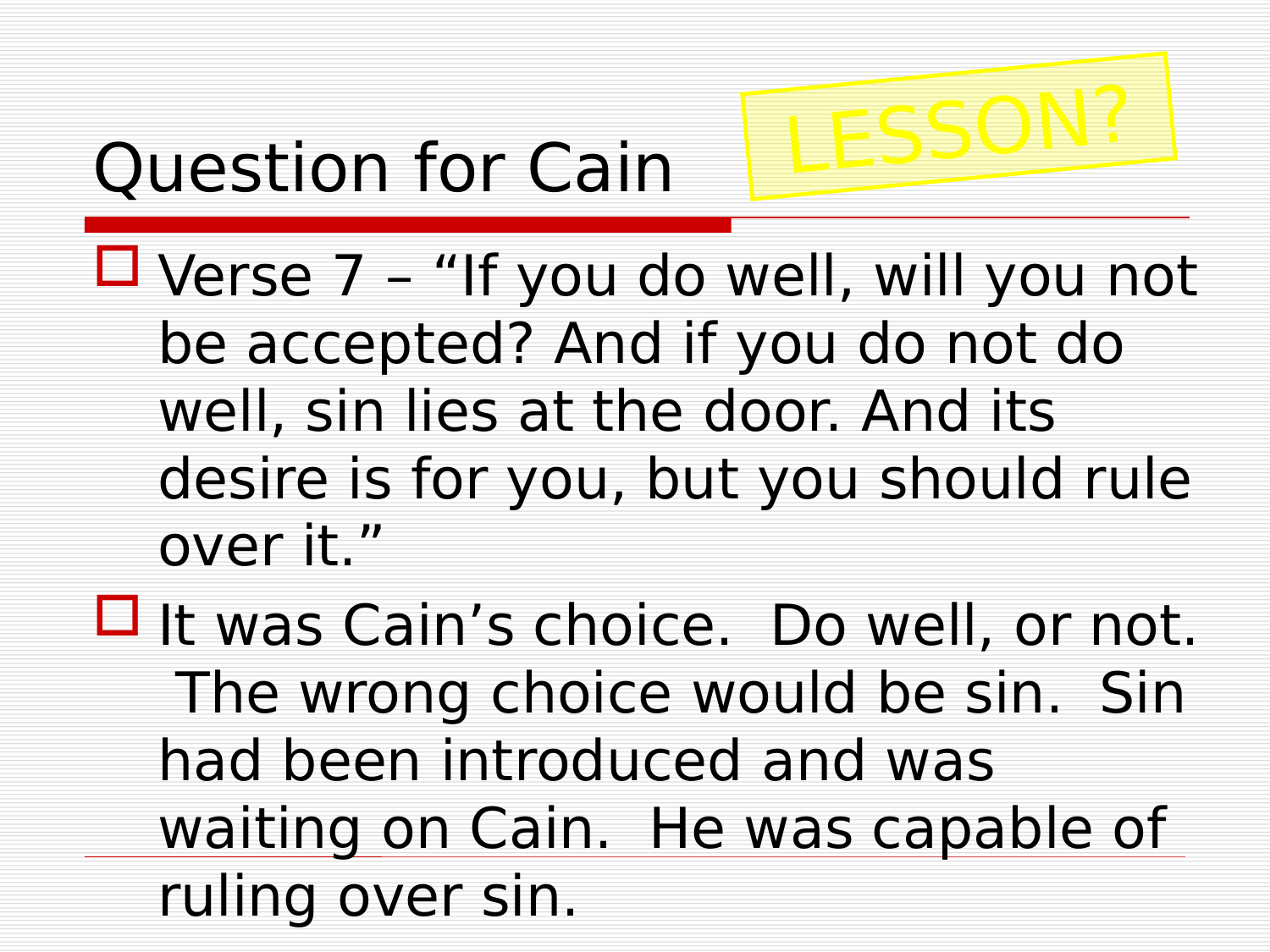

# Question for Cain
LESSON?
Verse 7 – “If you do well, will you not be accepted? And if you do not do well, sin lies at the door. And its desire is for you, but you should rule over it.”
It was Cain’s choice.  Do well, or not.  The wrong choice would be sin.  Sin had been introduced and was waiting on Cain.  He was capable of ruling over sin.